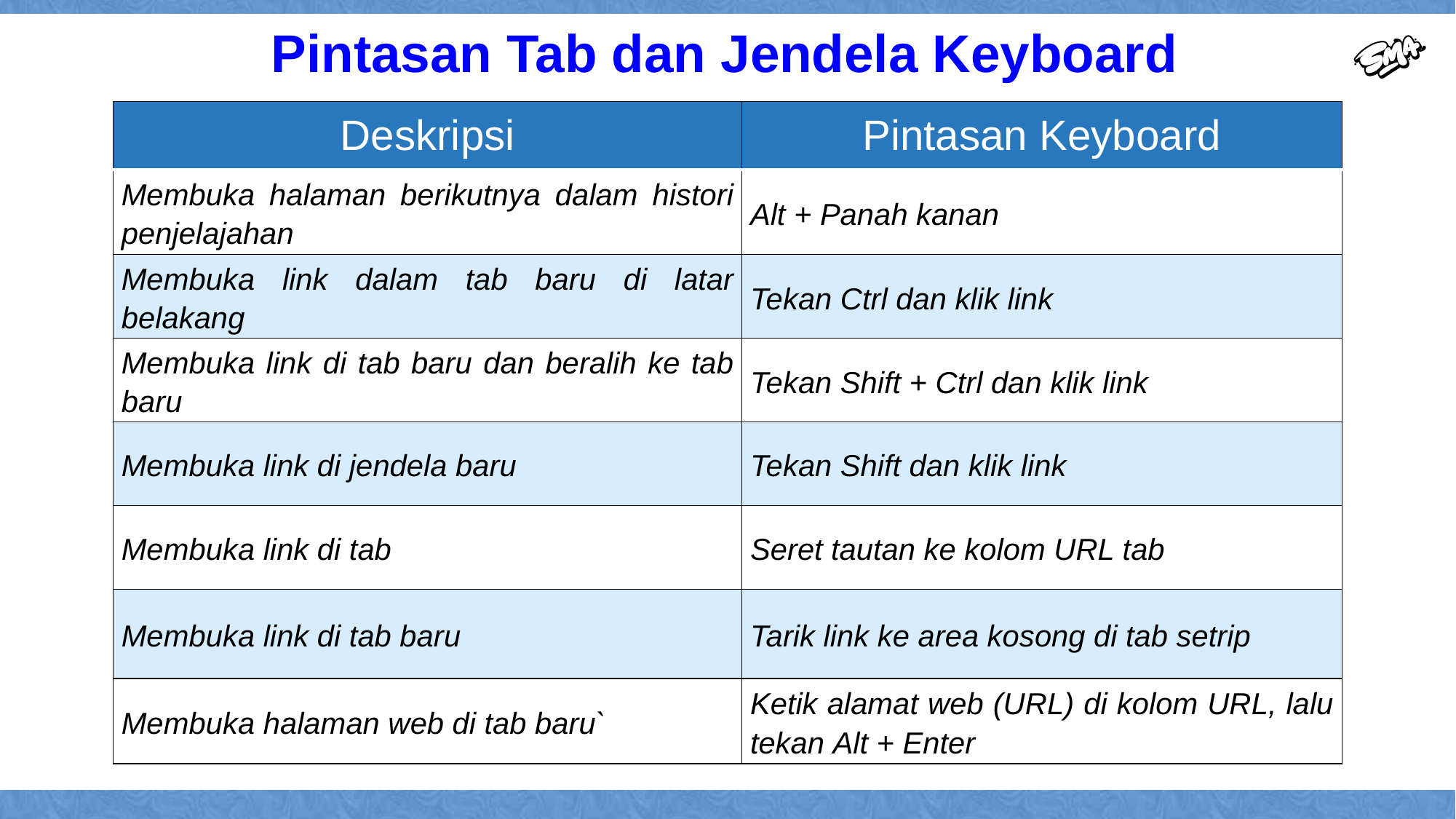

# Pintasan Tab dan Jendela Keyboard

| Deskripsi | Pintasan Keyboard |
| --- | --- |
| Membuka halaman berikutnya dalam histori penjelajahan | Alt + Panah kanan |
| Membuka link dalam tab baru di latar belakang | Tekan Ctrl dan klik link |
| Membuka link di tab baru dan beralih ke tab baru | Tekan Shift + Ctrl dan klik link |
| Membuka link di jendela baru | Tekan Shift dan klik link |
| Membuka link di tab | Seret tautan ke kolom URL tab |
| Membuka link di tab baru | Tarik link ke area kosong di tab setrip |
| Membuka halaman web di tab baru` | Ketik alamat web (URL) di kolom URL, lalu tekan Alt + Enter |